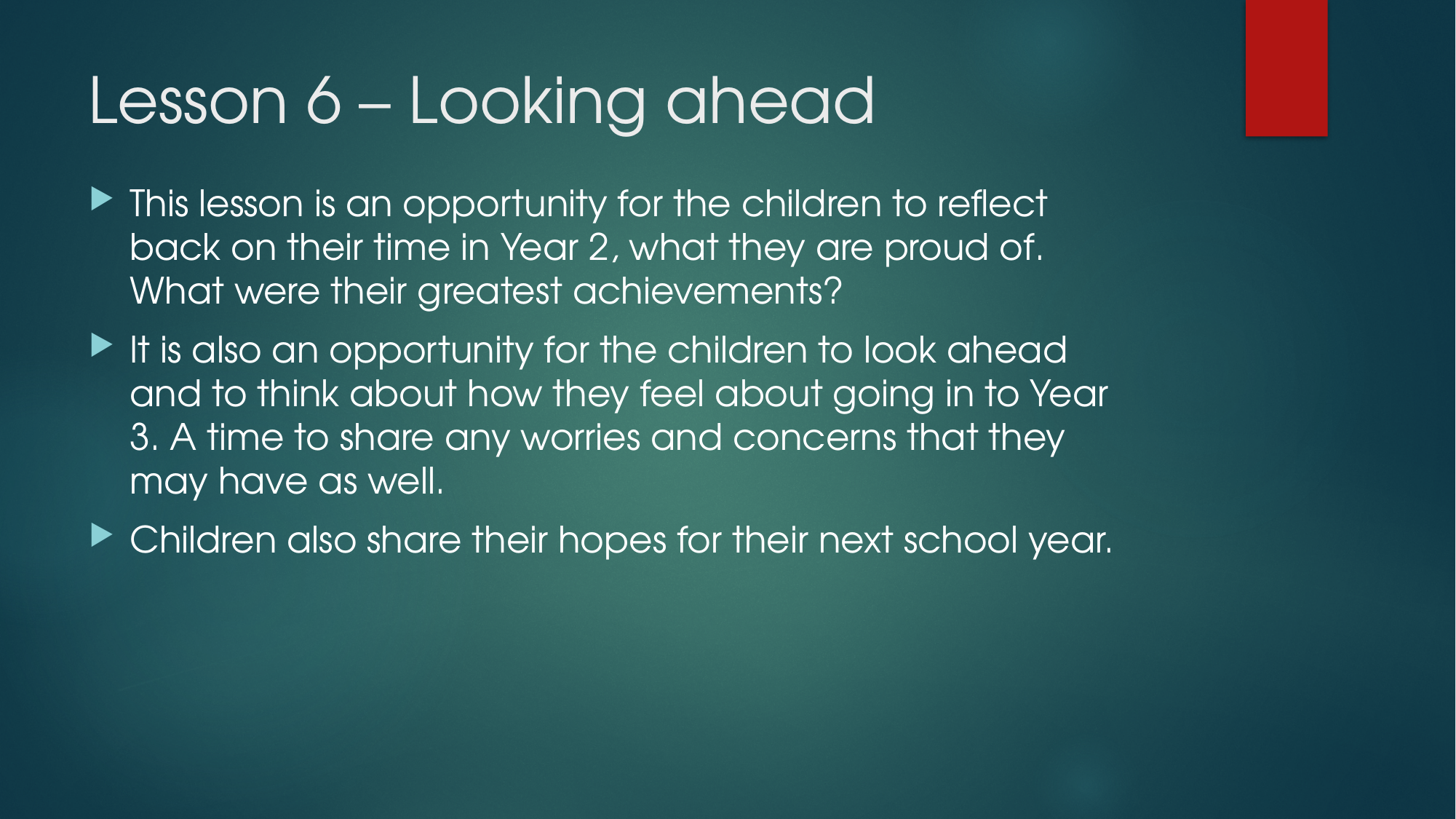

# Lesson 6 – Looking ahead
This lesson is an opportunity for the children to reflect back on their time in Year 2, what they are proud of. What were their greatest achievements?
It is also an opportunity for the children to look ahead and to think about how they feel about going in to Year 3. A time to share any worries and concerns that they may have as well.
Children also share their hopes for their next school year.